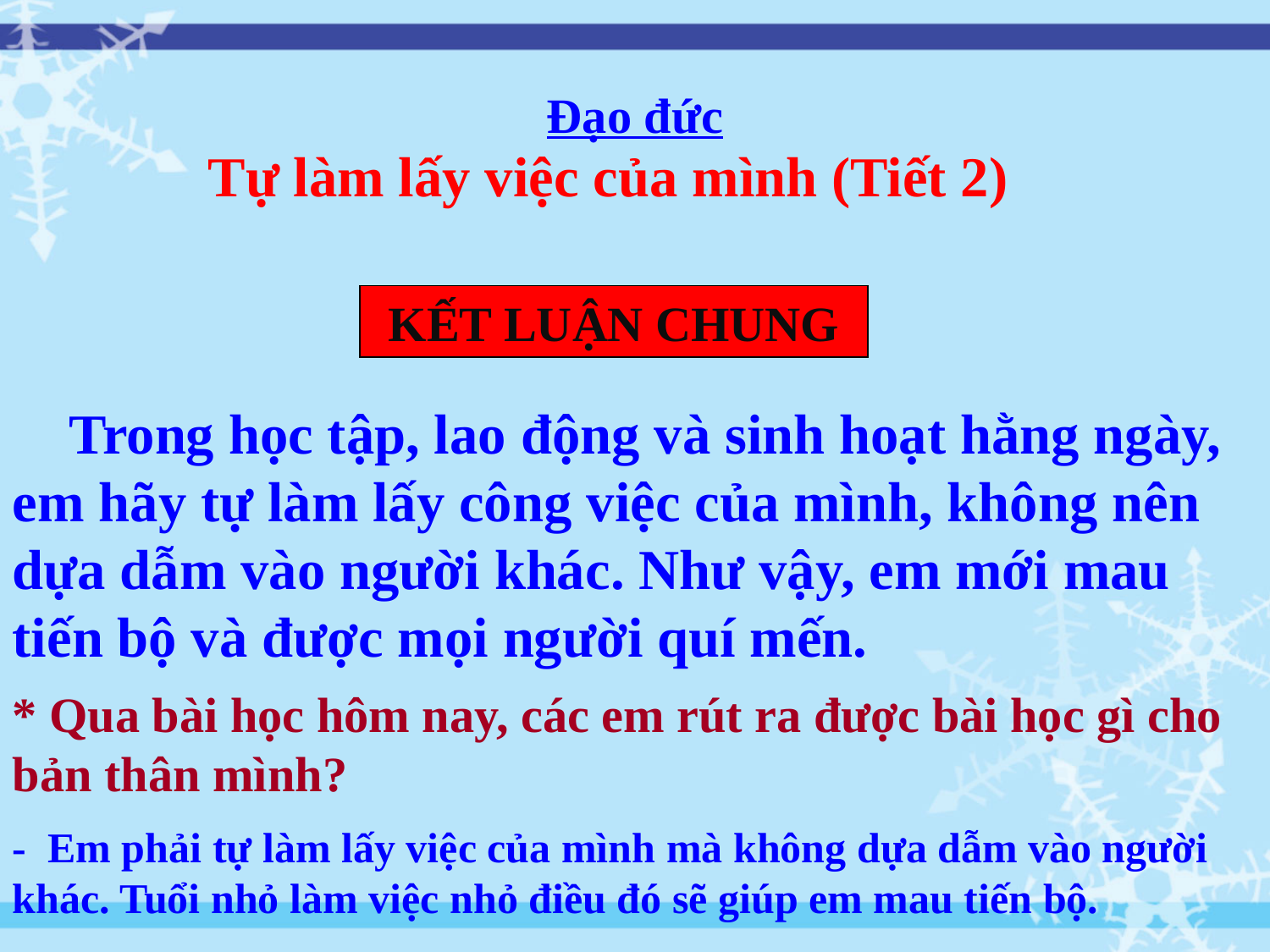

Đạo đức
Tự làm lấy việc của mình (Tiết 2)
KẾT LUẬN CHUNG
    Trong học tập, lao động và sinh hoạt hằng ngày, em hãy tự làm lấy công việc của mình, không nên dựa dẫm vào người khác. Như vậy, em mới mau tiến bộ và được mọi người quí mến.
* Qua bài học hôm nay, các em rút ra được bài học gì cho bản thân mình?
-  Em phải tự làm lấy việc của mình mà không dựa dẫm vào người khác. Tuổi nhỏ làm việc nhỏ điều đó sẽ giúp em mau tiến bộ.